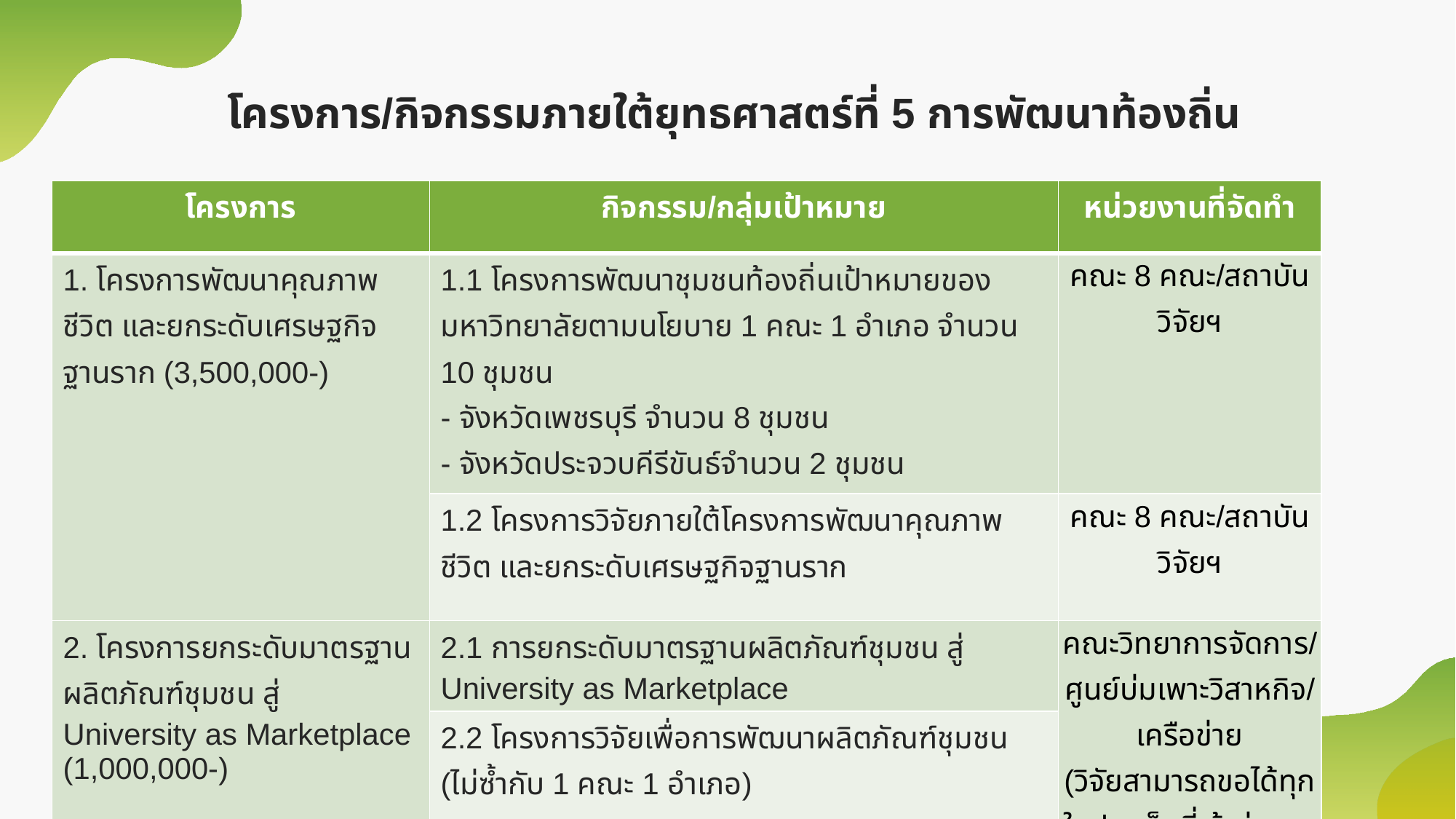

โครงการ/กิจกรรมภายใต้ยุทธศาสตร์ที่ 5 การพัฒนาท้องถิ่น
| โครงการ | กิจกรรม/กลุ่มเป้าหมาย | หน่วยงานที่จัดทำ |
| --- | --- | --- |
| 1. โครงการพัฒนาคุณภาพชีวิต และยกระดับเศรษฐกิจฐานราก (3,500,000-) | 1.1 โครงการพัฒนาชุมชนท้องถิ่นเป้าหมายของมหาวิทยาลัยตามนโยบาย 1 คณะ 1 อำเภอ จำนวน 10 ชุมชน - จังหวัดเพชรบุรี จำนวน 8 ชุมชน - จังหวัดประจวบคีรีขันธ์จำนวน 2 ชุมชน | คณะ 8 คณะ/สถาบันวิจัยฯ |
|  | 1.2 โครงการวิจัยภายใต้โครงการพัฒนาคุณภาพชีวิต และยกระดับเศรษฐกิจฐานราก | คณะ 8 คณะ/สถาบันวิจัยฯ |
| 2. โครงการยกระดับมาตรฐานผลิตภัณฑ์ชุมชน สู่ University as Marketplace (1,000,000-) | 2.1 การยกระดับมาตรฐานผลิตภัณฑ์ชุมชน สู่ University as Marketplace | คณะวิทยาการจัดการ/ ศูนย์บ่มเพาะวิสาหกิจ/เครือข่าย (วิจัยสามารถขอได้ทุกในประเด็นที่เข้าข่ายกรอบวิจัยฯ |
|  | 2.2 โครงการวิจัยเพื่อการพัฒนาผลิตภัณฑ์ชุมชน (ไม่ซ้ำกับ 1 คณะ 1 อำเภอ) |  |